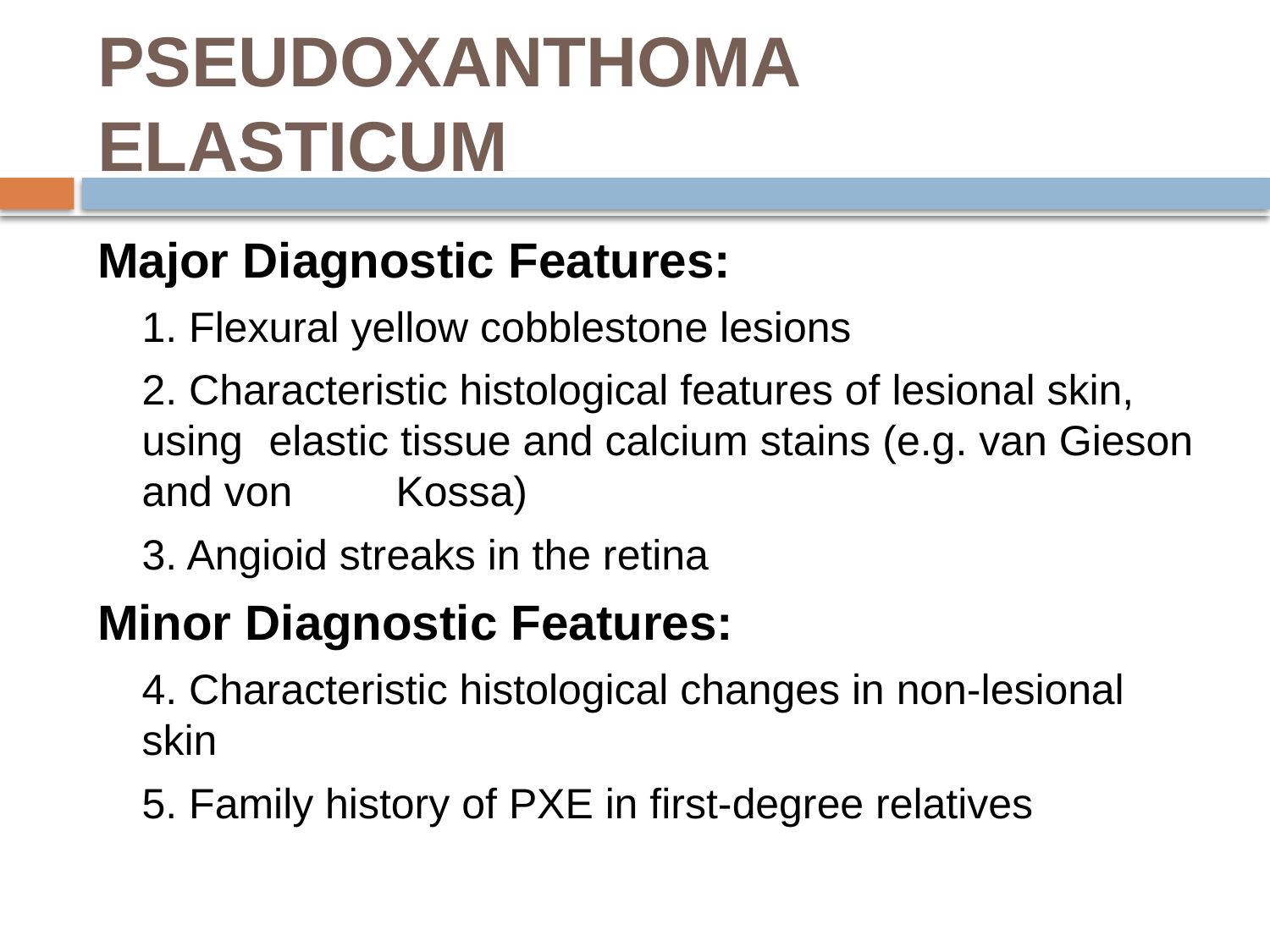

# PSEUDOXANTHOMA ELASTICUM
Major Diagnostic Features:
	1. Flexural yellow cobblestone lesions
	2. Characteristic histological features of lesional skin, using 	elastic tissue and calcium stains (e.g. van Gieson and von 	Kossa)
	3. Angioid streaks in the retina
Minor Diagnostic Features:
	4. Characteristic histological changes in non-lesional skin
	5. Family history of PXE in first-degree relatives